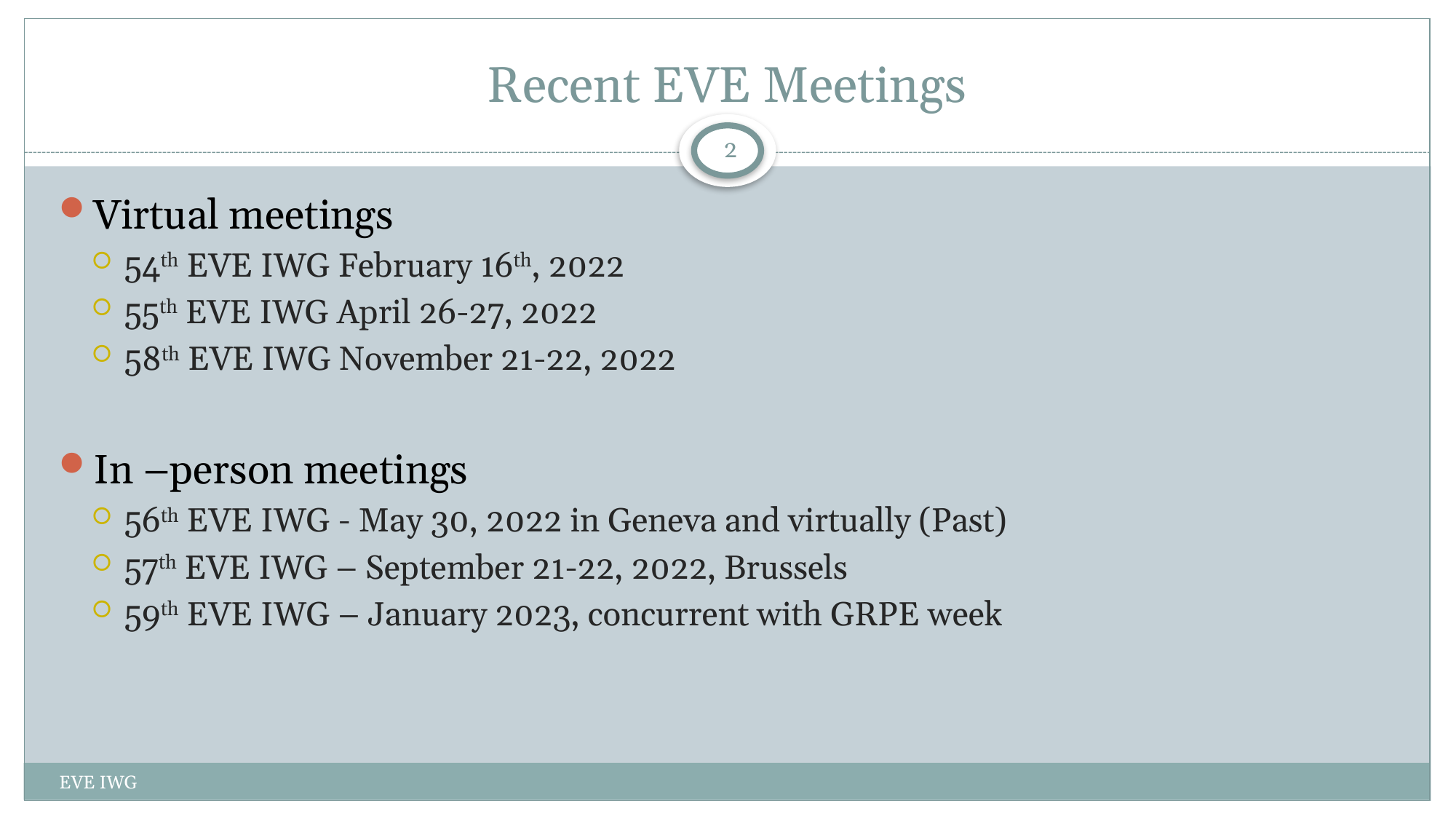

# Recent EVE Meetings
2
Virtual meetings
54th EVE IWG February 16th, 2022
55th EVE IWG April 26-27, 2022
58th EVE IWG November 21-22, 2022

In –person meetings
56th EVE IWG - May 30, 2022 in Geneva and virtually (Past)
57th EVE IWG – September 21-22, 2022, Brussels
59th EVE IWG – January 2023, concurrent with GRPE week

EVE IWG